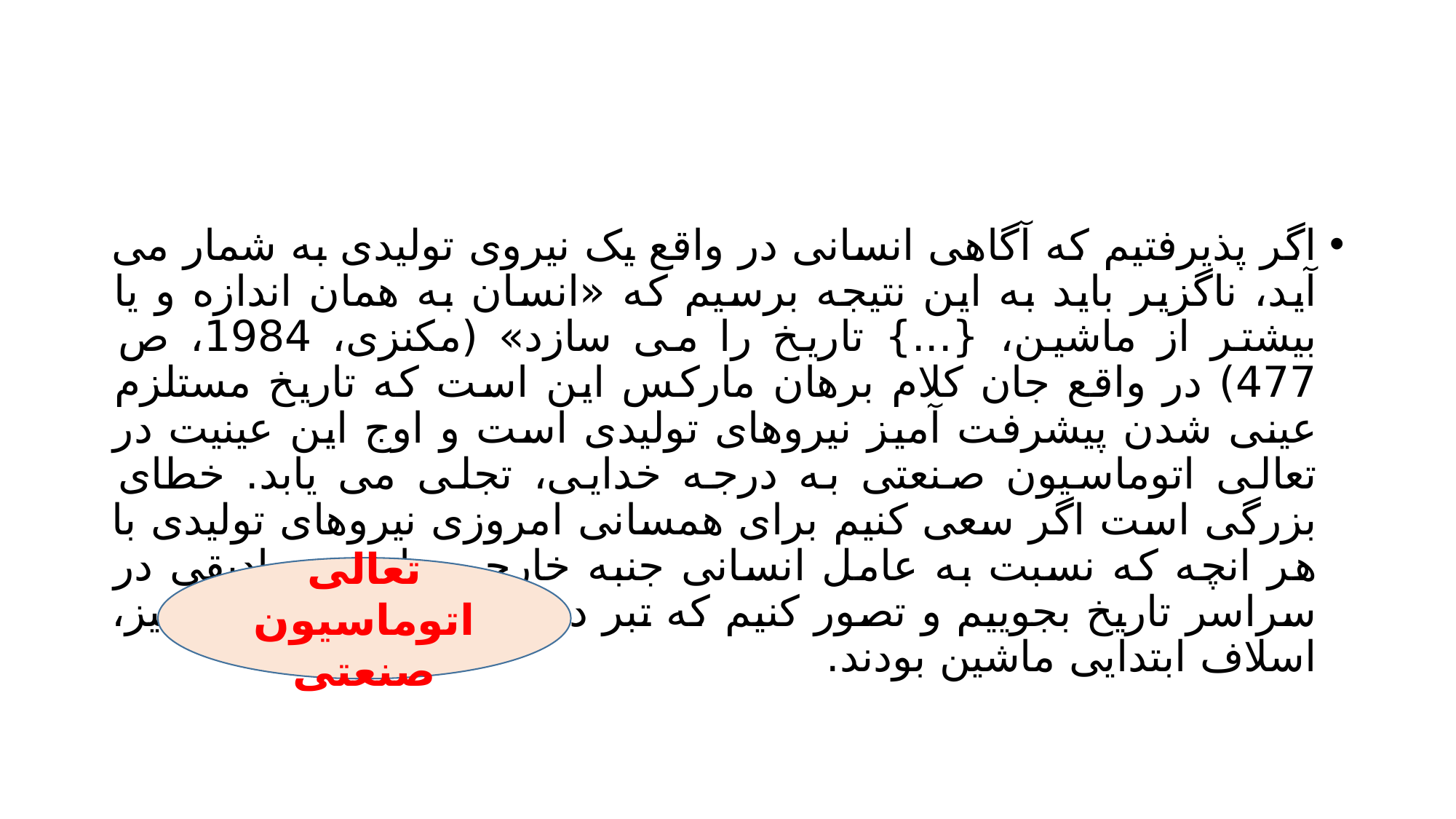

#
اگر پذیرفتیم که آگاهی انسانی در واقع یک نیروی تولیدی به شمار می آید، ناگزیر باید به این نتیجه برسیم که «انسان به همان اندازه و یا بیشتر از ماشین، {...} تاریخ را می سازد» (مکنزی، 1984، ص 477) در واقع جان کلام برهان مارکس این است که تاریخ مستلزم عینی شدن پیشرفت آمیز نیروهای تولیدی است و اوج این عینیت در تعالی اتوماسیون صنعتی به درجه خدایی، تجلی می یابد. خطای بزرگی است اگر سعی کنیم برای همسانی امروزی نیروهای تولیدی با هر انچه که نسبت به عامل انسانی جنبه خارجی دارد، مصادیقی در سراسر تاریخ بجوییم و تصور کنیم که تبر دستی و چوبدست نوک تیز، اسلاف ابتدایی ماشین بودند.
تعالی اتوماسیون صنعتی